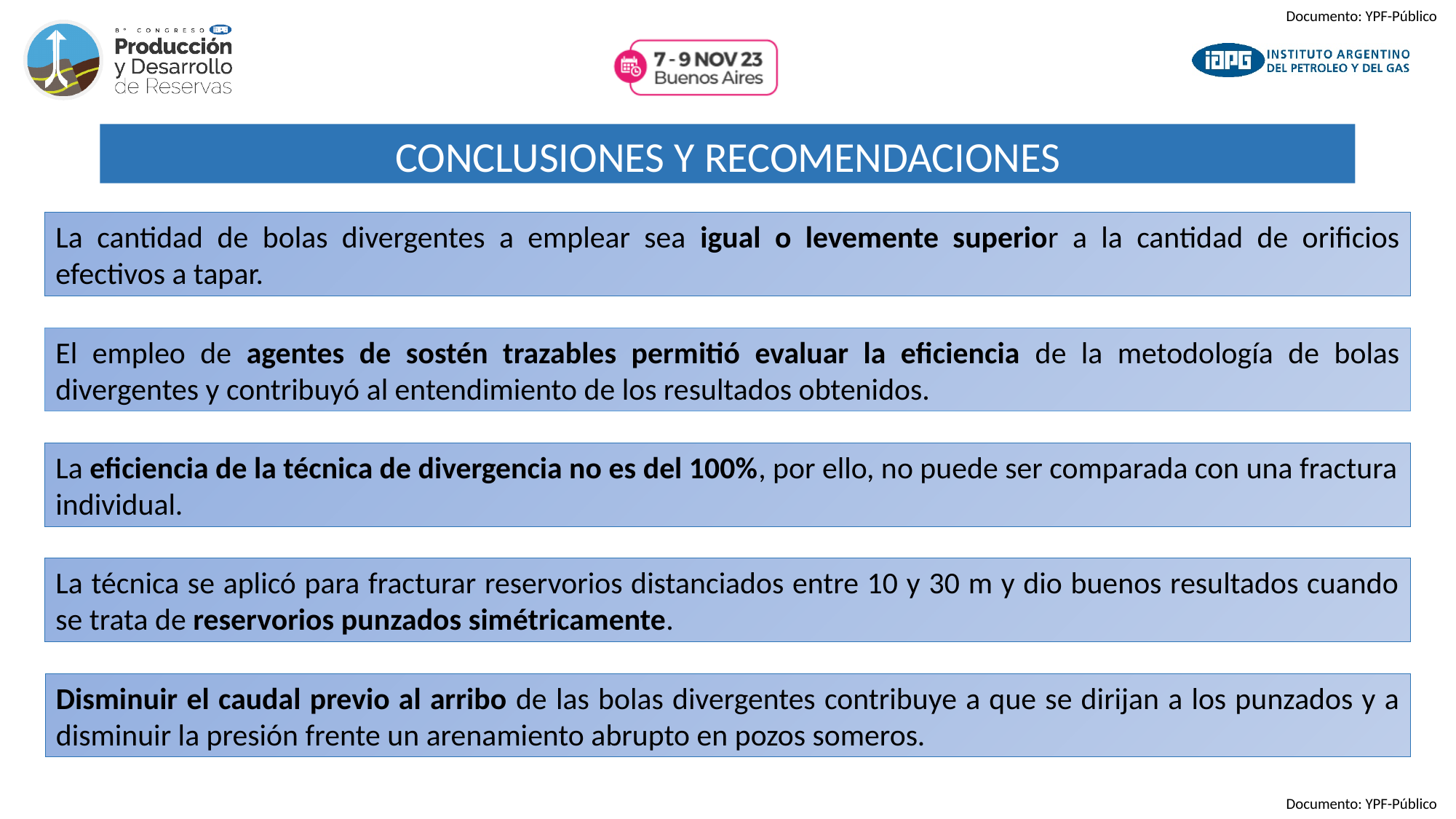

# CONCLUSIONES Y RECOMENDACIONES
La cantidad de bolas divergentes a emplear sea igual o levemente superior a la cantidad de orificios efectivos a tapar.
El empleo de agentes de sostén trazables permitió evaluar la eficiencia de la metodología de bolas divergentes y contribuyó al entendimiento de los resultados obtenidos.
La eficiencia de la técnica de divergencia no es del 100%, por ello, no puede ser comparada con una fractura individual.
La técnica se aplicó para fracturar reservorios distanciados entre 10 y 30 m y dio buenos resultados cuando se trata de reservorios punzados simétricamente.
Disminuir el caudal previo al arribo de las bolas divergentes contribuye a que se dirijan a los punzados y a disminuir la presión frente un arenamiento abrupto en pozos someros.